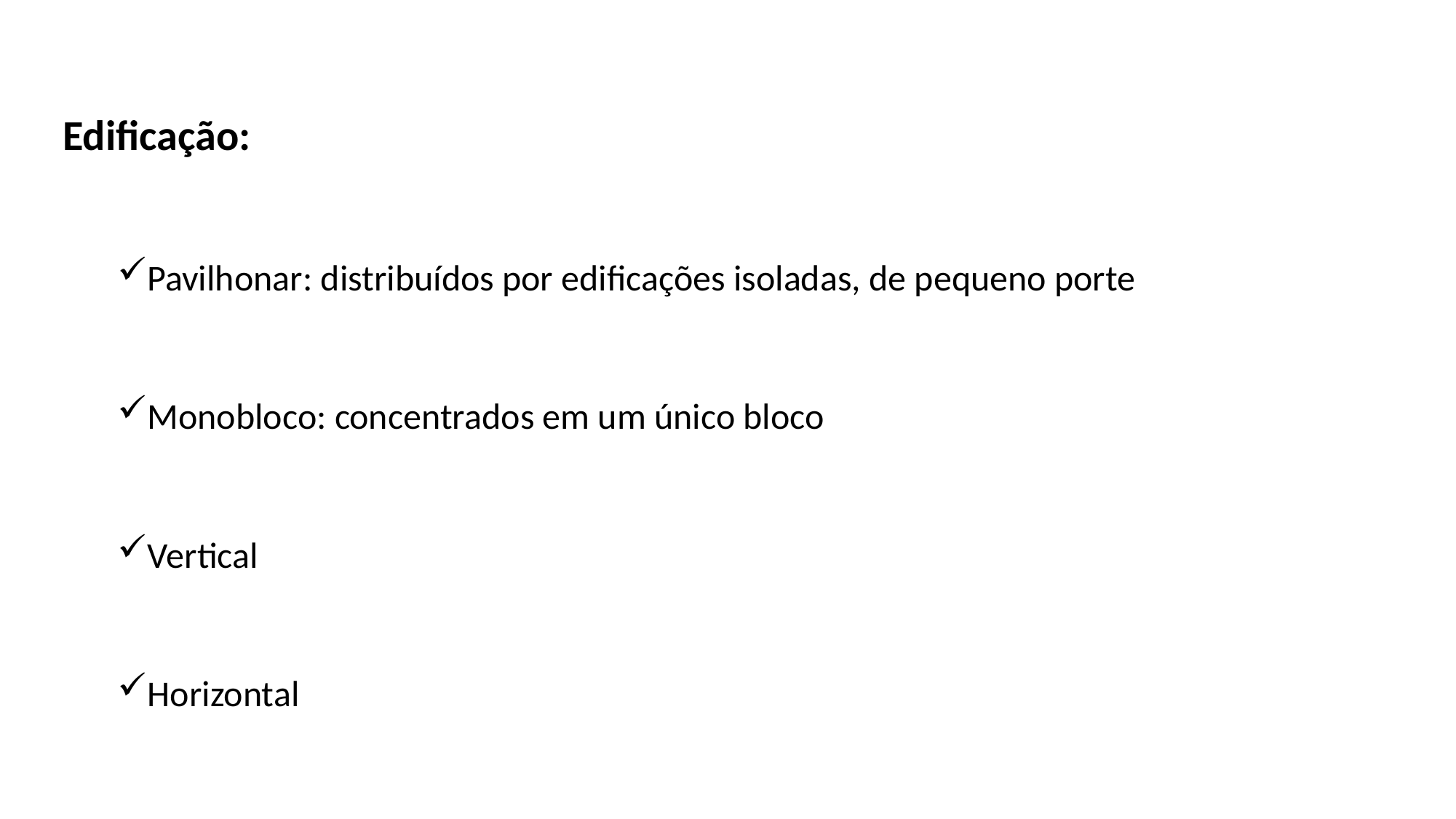

Edificação:
Pavilhonar: distribuídos por edificações isoladas, de pequeno porte
Monobloco: concentrados em um único bloco
Vertical
Horizontal